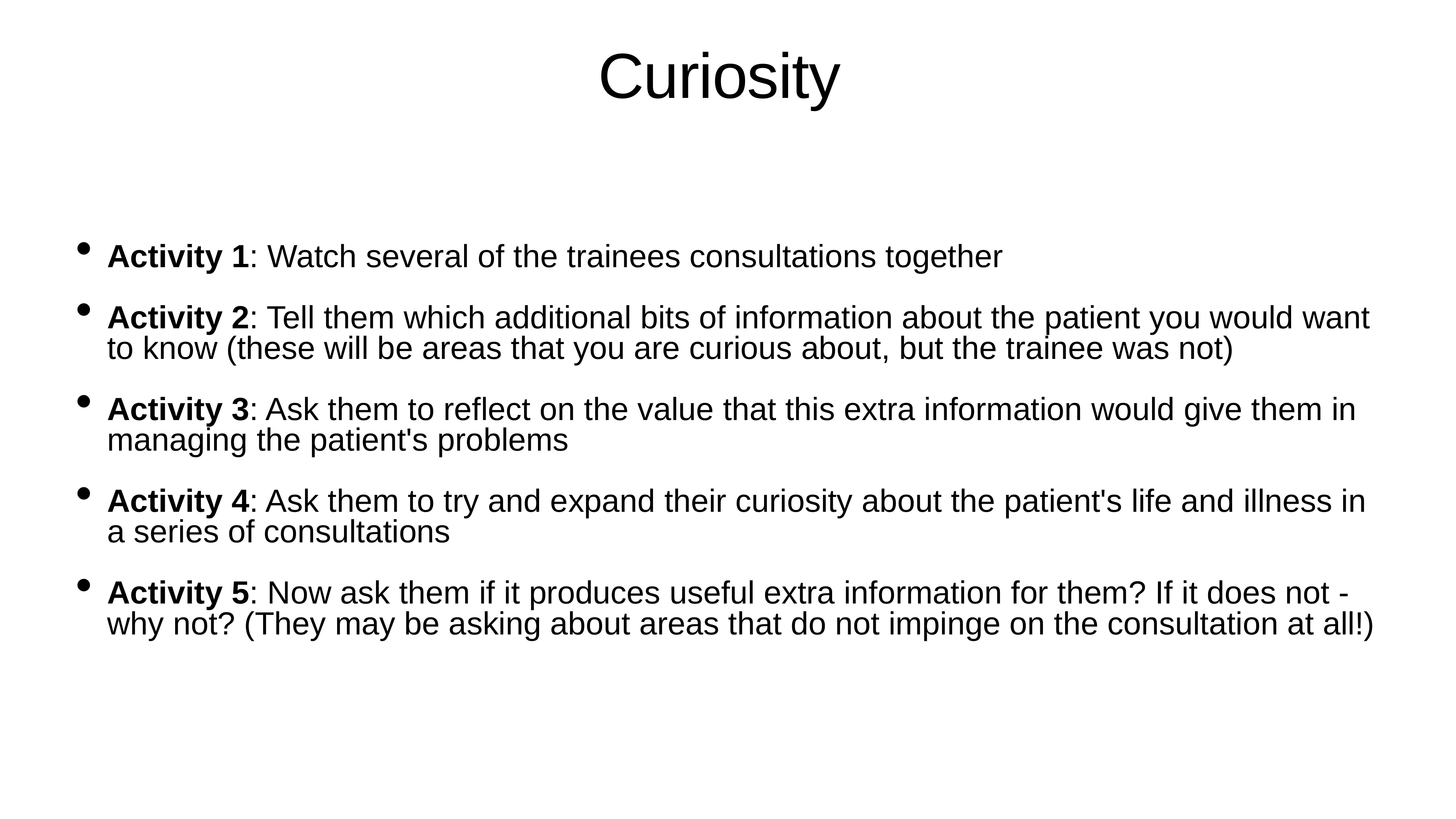

# Curiosity
Activity 1: Watch several of the trainees consultations together
Activity 2: Tell them which additional bits of information about the patient you would want to know (these will be areas that you are curious about, but the trainee was not)
Activity 3: Ask them to reflect on the value that this extra information would give them in managing the patient's problems
Activity 4: Ask them to try and expand their curiosity about the patient's life and illness in a series of consultations
Activity 5: Now ask them if it produces useful extra information for them? If it does not - why not? (They may be asking about areas that do not impinge on the consultation at all!)